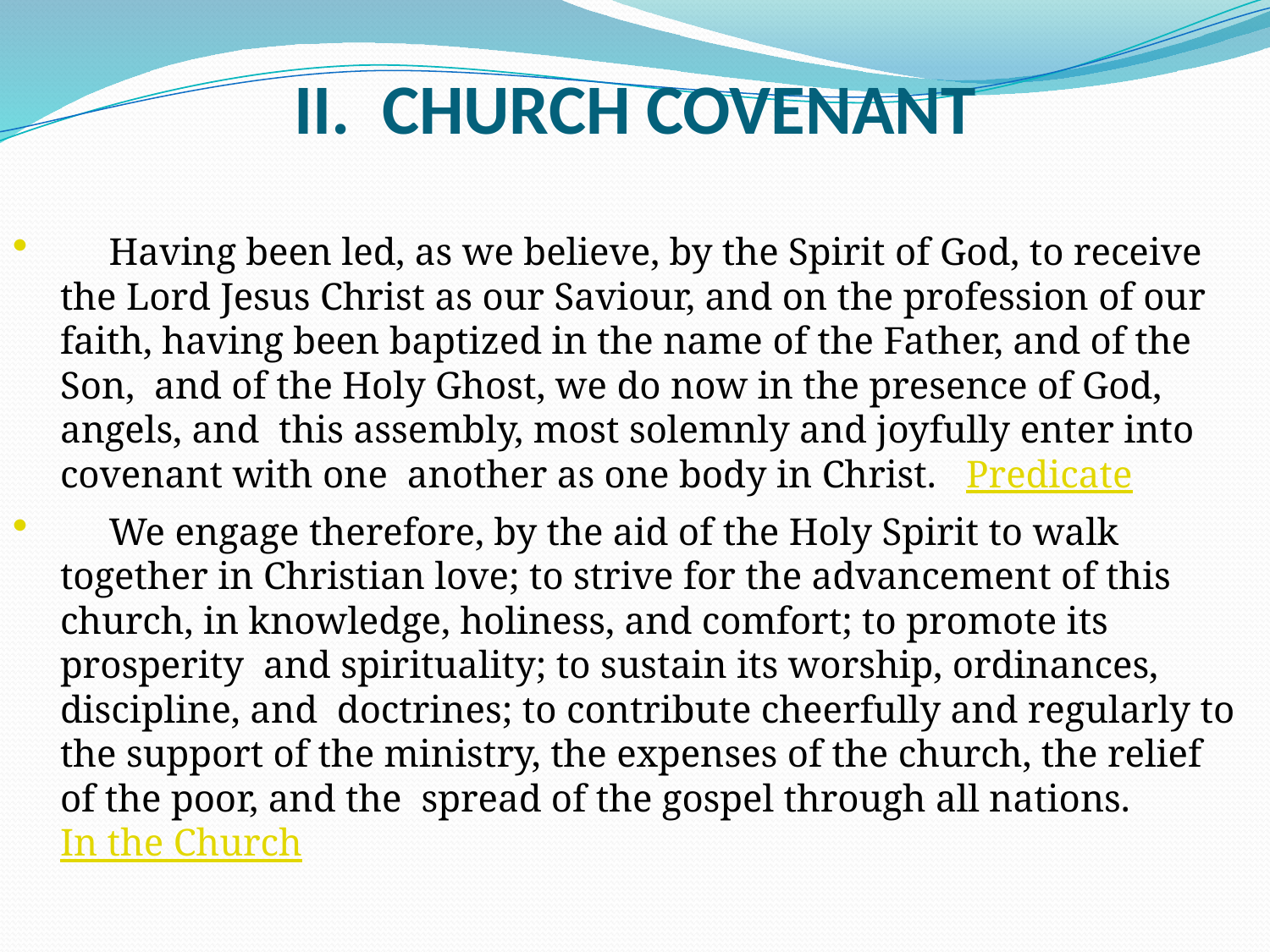

# II.  CHURCH COVENANT
     Having been led, as we believe, by the Spirit of God, to receive  the Lord Jesus Christ as our Saviour, and on the profession of our  faith, having been baptized in the name of the Father, and of the Son,  and of the Holy Ghost, we do now in the presence of God, angels, and  this assembly, most solemnly and joyfully enter into covenant with one  another as one body in Christ.   Predicate
     We engage therefore, by the aid of the Holy Spirit to walk  together in Christian love; to strive for the advancement of this  church, in knowledge, holiness, and comfort; to promote its prosperity  and spirituality; to sustain its worship, ordinances, discipline, and  doctrines; to contribute cheerfully and regularly to the support of the ministry, the expenses of the church, the relief of the poor, and the  spread of the gospel through all nations.   In the Church